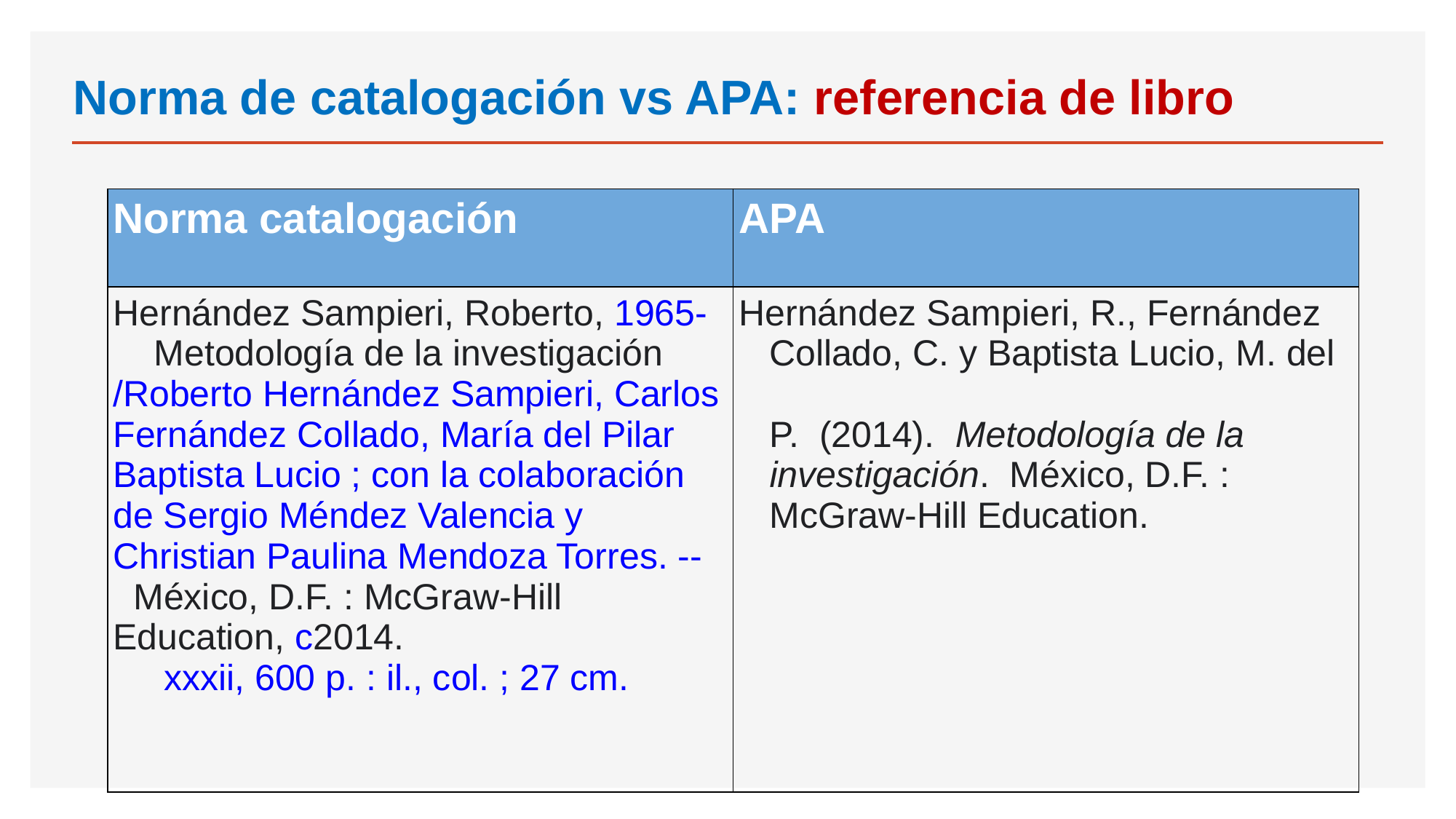

# Norma de catalogación vs APA: referencia de libro
| Norma catalogación | APA |
| --- | --- |
| Hernández Sampieri, Roberto, 1965-     Metodología de la investigación /Roberto Hernández Sampieri, Carlos Fernández Collado, María del Pilar Baptista Lucio ; con la colaboración de Sergio Méndez Valencia y Christian Paulina Mendoza Torres. --   México, D.F. : McGraw-Hill Education, c2014.      xxxii, 600 p. : il., col. ; 27 cm. | Hernández Sampieri, R., Fernández Collado, C. y Baptista Lucio, M. del P.  (2014).  Metodología de la investigación.  México, D.F. : McGraw-Hill Education. |